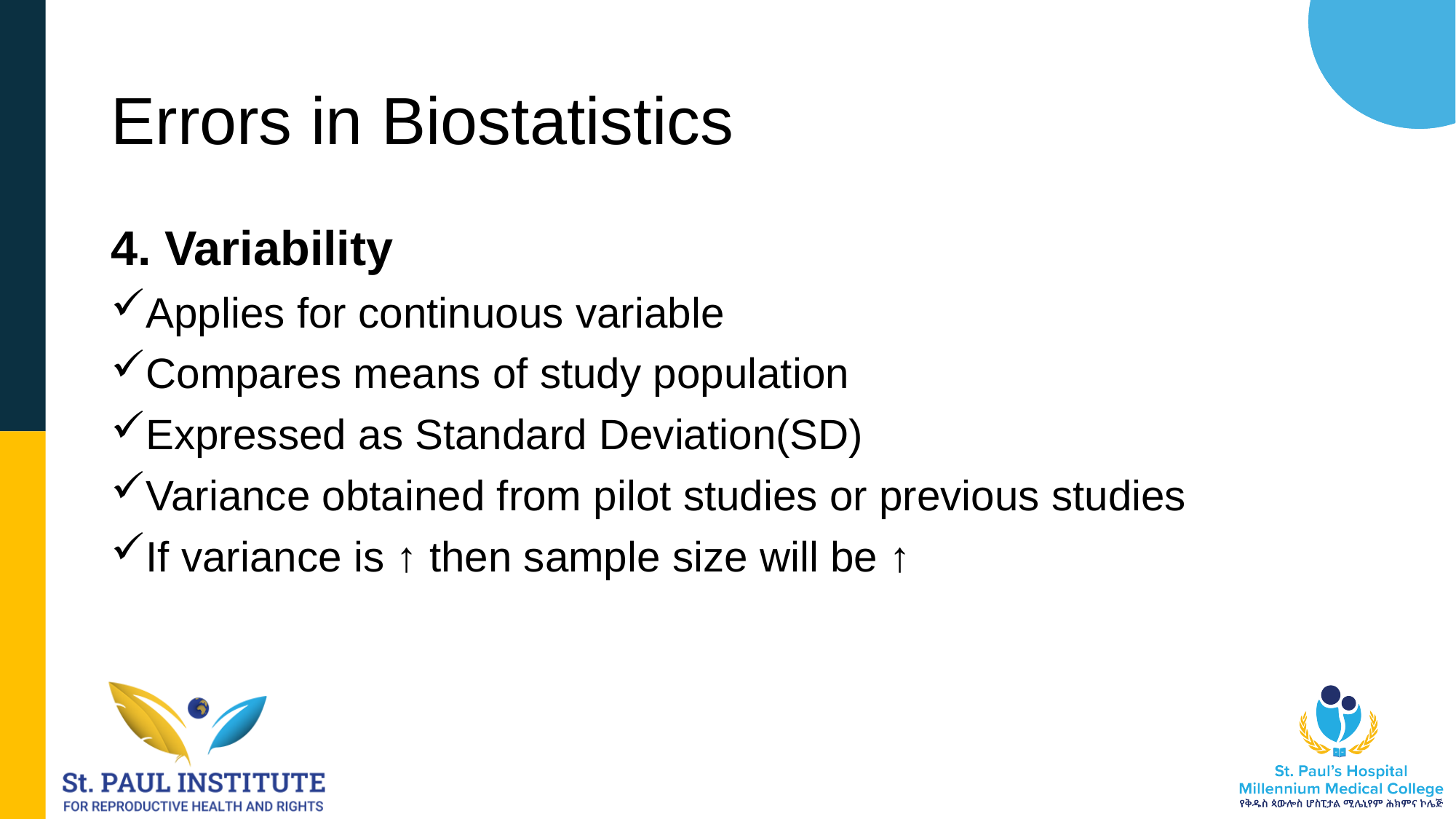

# Errors in Biostatistics
4. Variability
Applies for continuous variable
Compares means of study population
Expressed as Standard Deviation(SD)
Variance obtained from pilot studies or previous studies
If variance is ↑ then sample size will be ↑